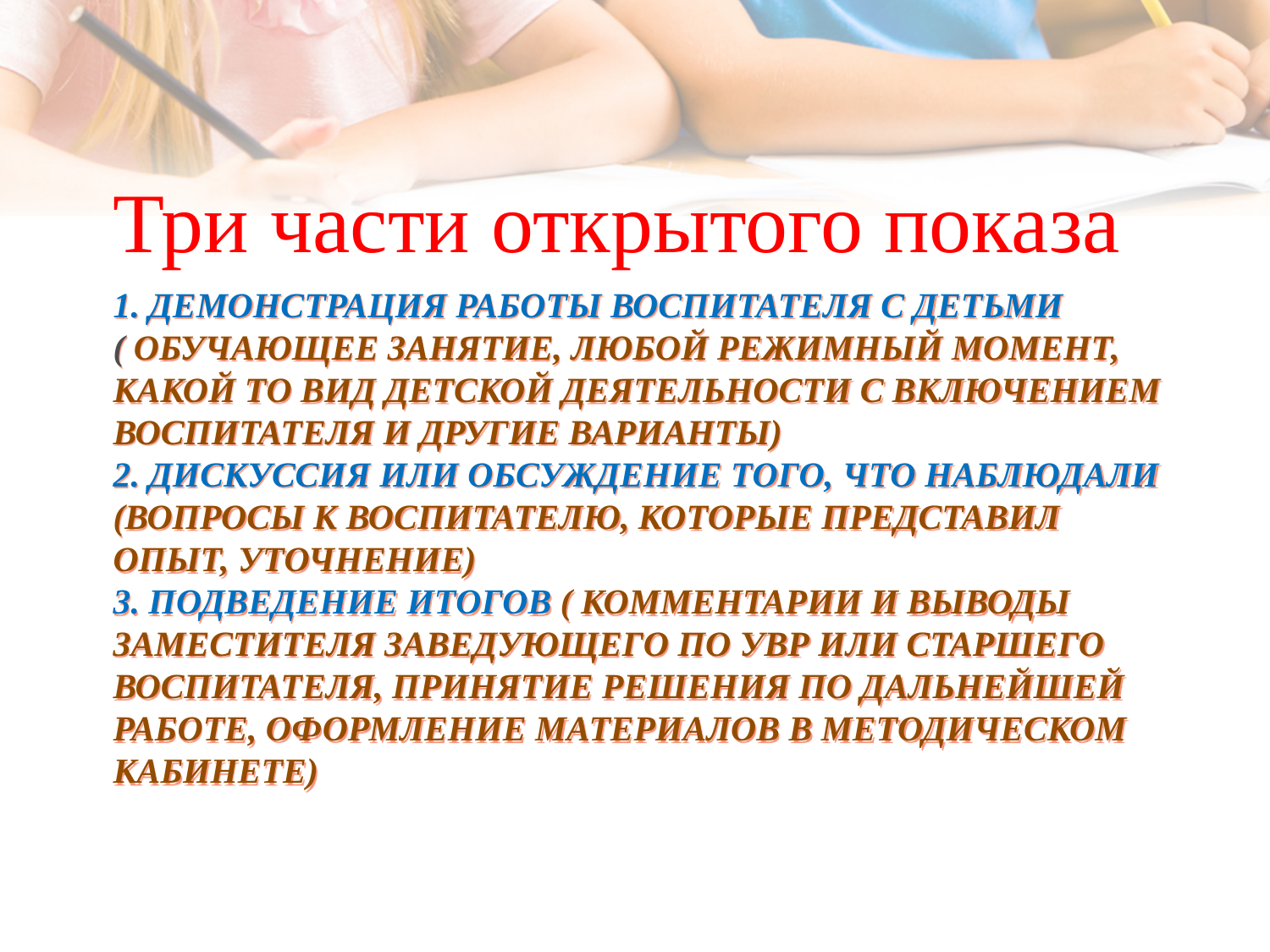

Три части открытого показа
# 1. Демонстрация работы воспитателя с детьми ( обучающее занятие, любой режимный момент, какой то вид детской деятельности с включением воспитателя и другие варианты) 2. Дискуссия или обсуждение того, что наблюдали (вопросы к воспитателю, которые представил опыт, уточнение) 3. Подведение итогов ( комментарии и выводы заместителя заведующего по УВР или старшего воспитателя, принятие решения по дальнейшей работе, оформление материалов в методическом кабинете)